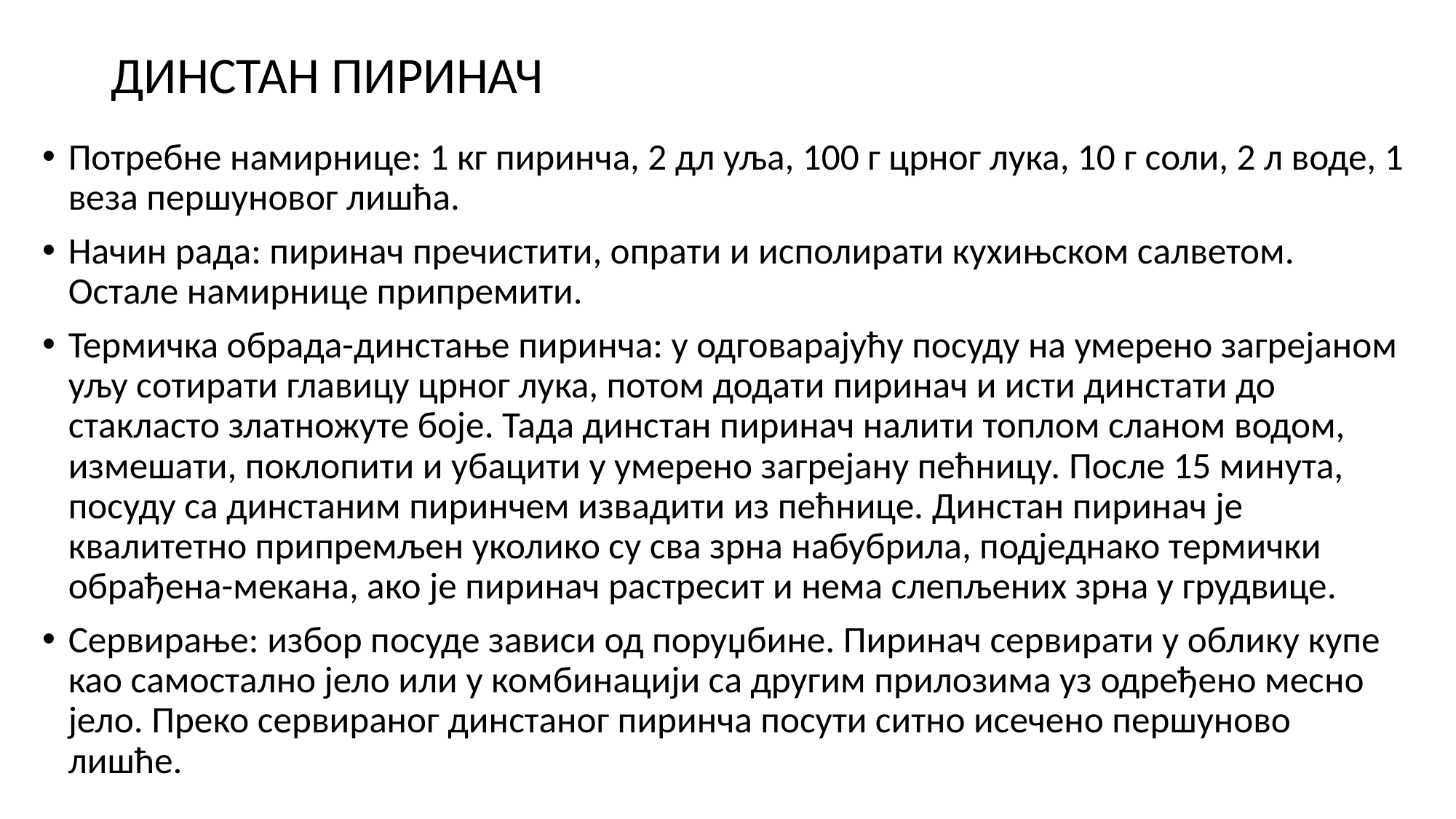

# ДИНСТАН ПИРИНАЧ
Потребне намирнице: 1 кг пиринча, 2 дл уља, 100 г црног лука, 10 г соли, 2 л воде, 1 веза першуновог лишћа.
Начин рада: пиринач пречистити, опрати и исполирати кухињском салветом. Остале намирнице припремити.
Термичка обрада-динстање пиринча: у одговарајућу посуду на умерено загрејаном уљу сотирати главицу црног лука, потом додати пиринач и исти динстати до стакласто златножуте боје. Тада динстан пиринач налити топлом сланом водом, измешати, поклопити и убацити у умерено загрејану пећницу. После 15 минута, посуду са динстаним пиринчем извадити из пећнице. Динстан пиринач је квалитетно припремљен уколико су сва зрна набубрила, подједнако термички обрађена-мекана, ако је пиринач растресит и нема слепљених зрна у грудвице.
Сервирање: избор посуде зависи од поруџбине. Пиринач сервирати у облику купе као самостално јело или у комбинацији са другим прилозима уз одређено месно јело. Преко сервираног динстаног пиринча посути ситно исечено першуново лишће.